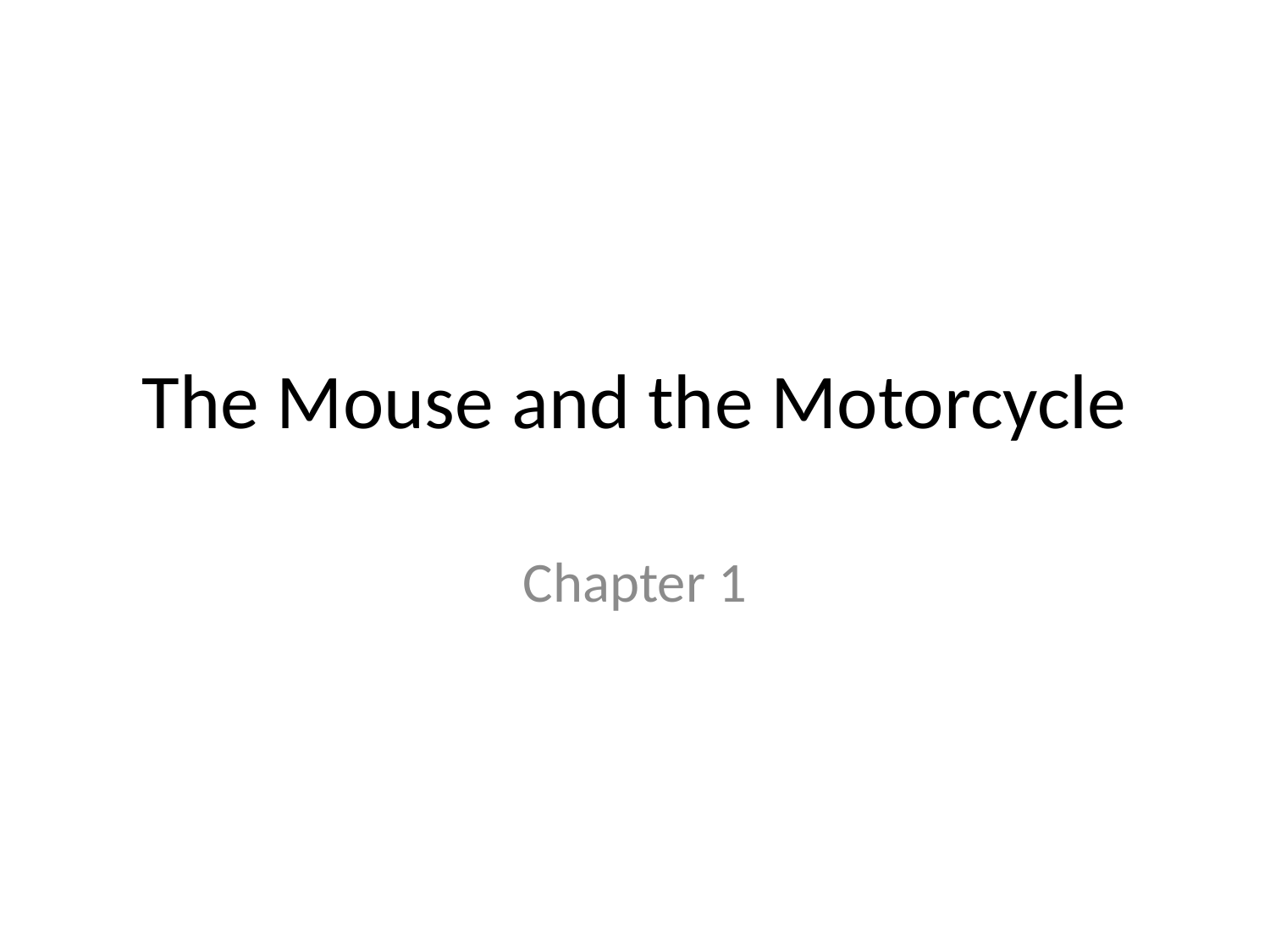

# The Mouse and the Motorcycle
Chapter 1